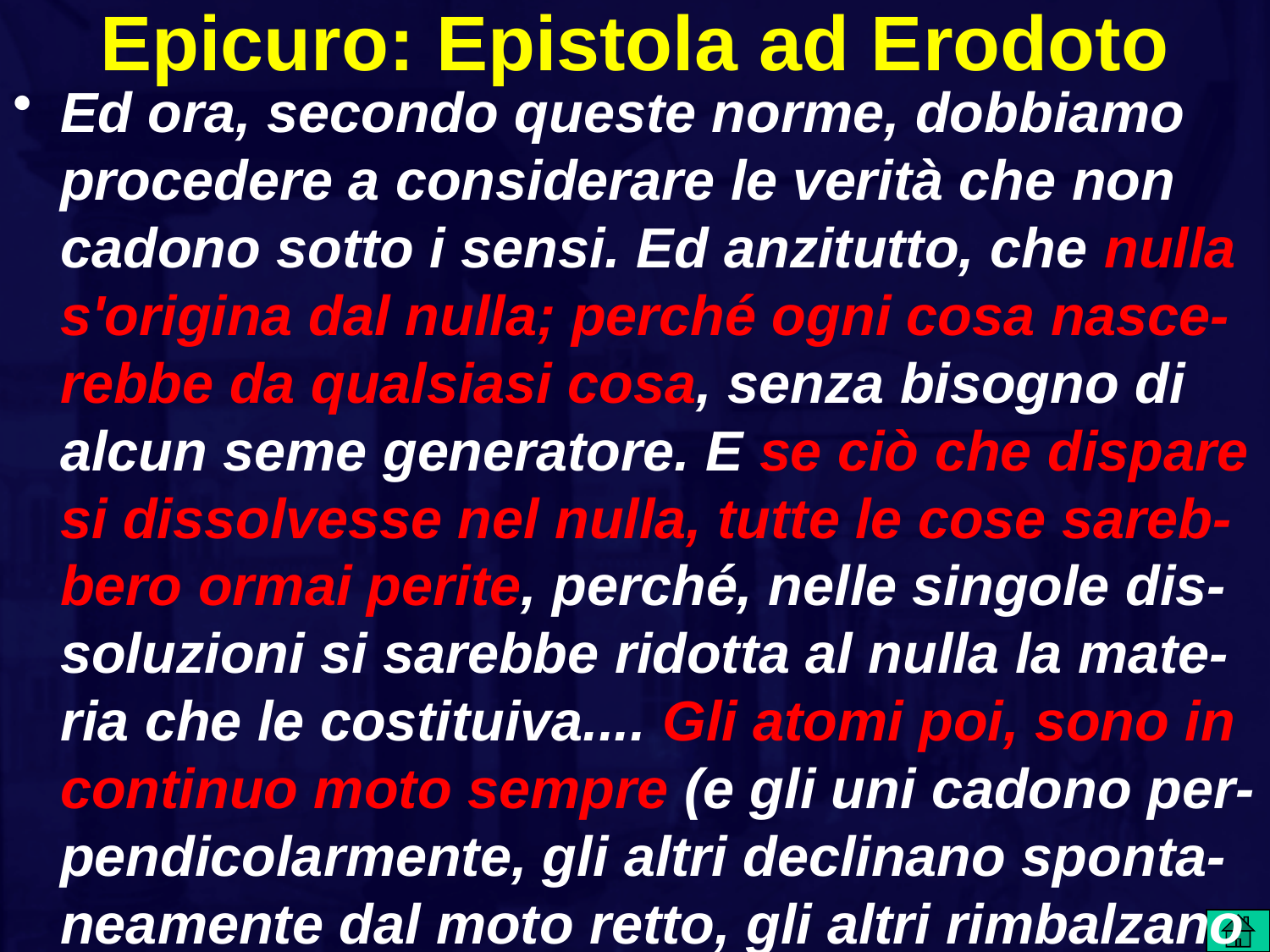

# Epicuro: Epistola ad Erodoto
Ed ora, secondo queste norme, dobbiamo procedere a considerare le verità che non cadono sotto i sensi. Ed anzitutto, che nulla s'origina dal nulla; perché ogni cosa nasce-rebbe da qualsiasi cosa, senza bisogno di alcun seme generatore. E se ciò che dispare si dissolvesse nel nulla, tutte le cose sareb-bero ormai perite, perché, nelle singole dis-soluzioni si sarebbe ridotta al nulla la mate-ria che le costituiva.... Gli atomi poi, sono in continuo moto sempre (e gli uni cadono per-pendicolarmente, gli altri declinano sponta-neamente dal moto retto, gli altri rimbalzano